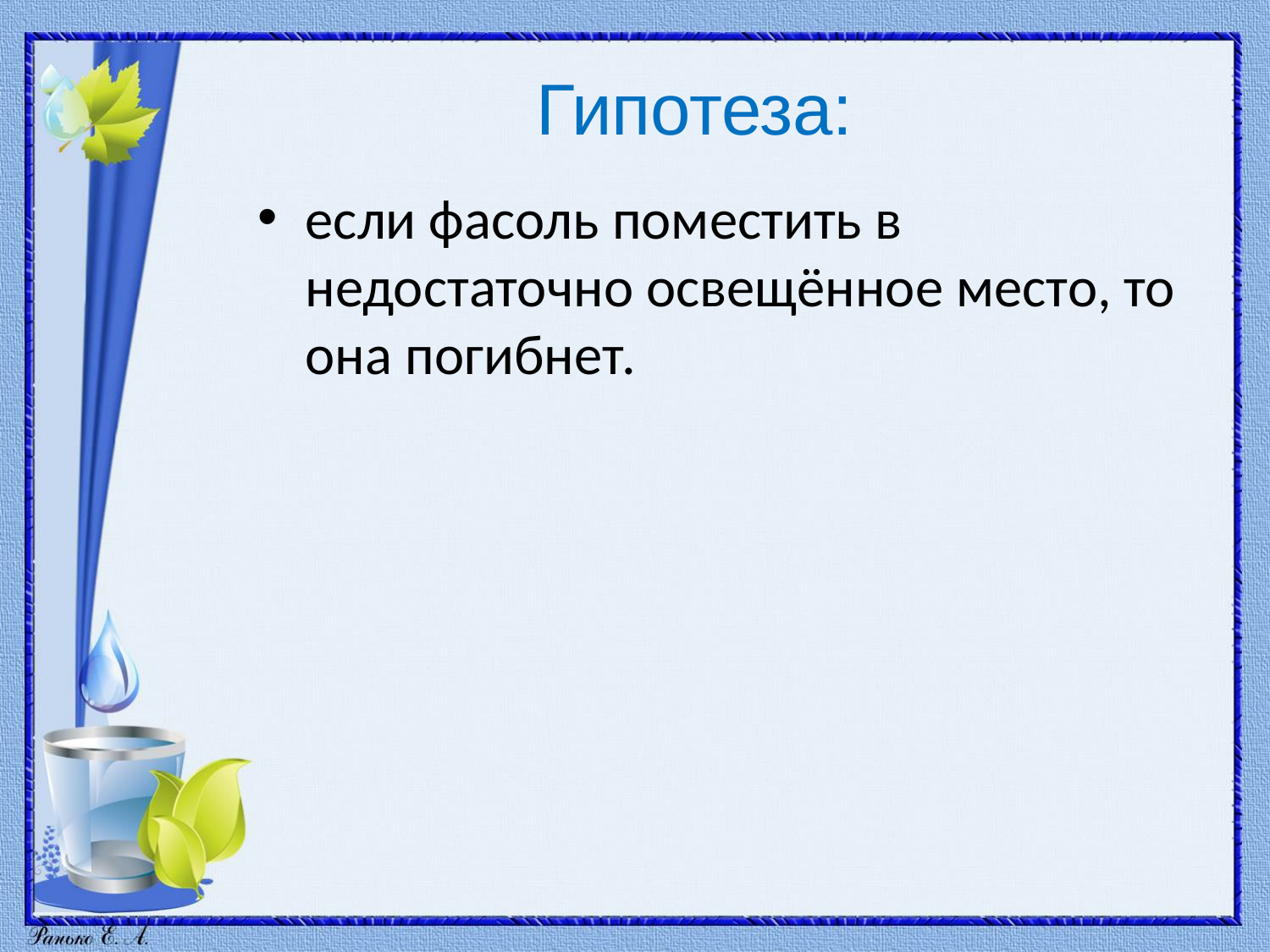

# Гипотеза:
если фасоль поместить в недостаточно освещённое место, то она погибнет.